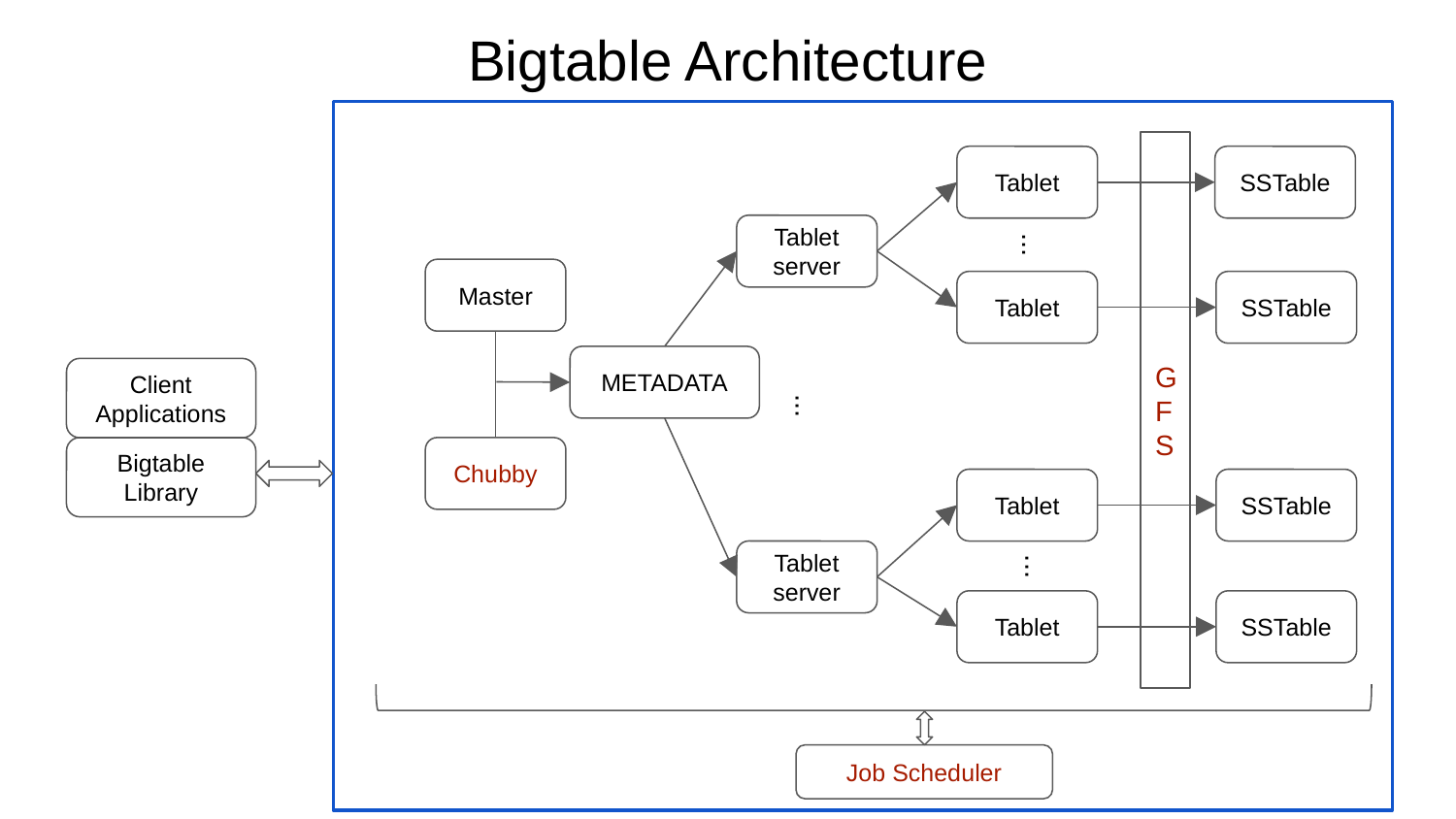

# Bigtable Architecture

GFS
Tablet
SSTable
...
SSTable
Tablet
Tablet
SSTable
...
SSTable
Tablet

Tablet server
...
Tablet server
Master
METADATA
Client Applications
Chubby
Bigtable Library

Job Scheduler